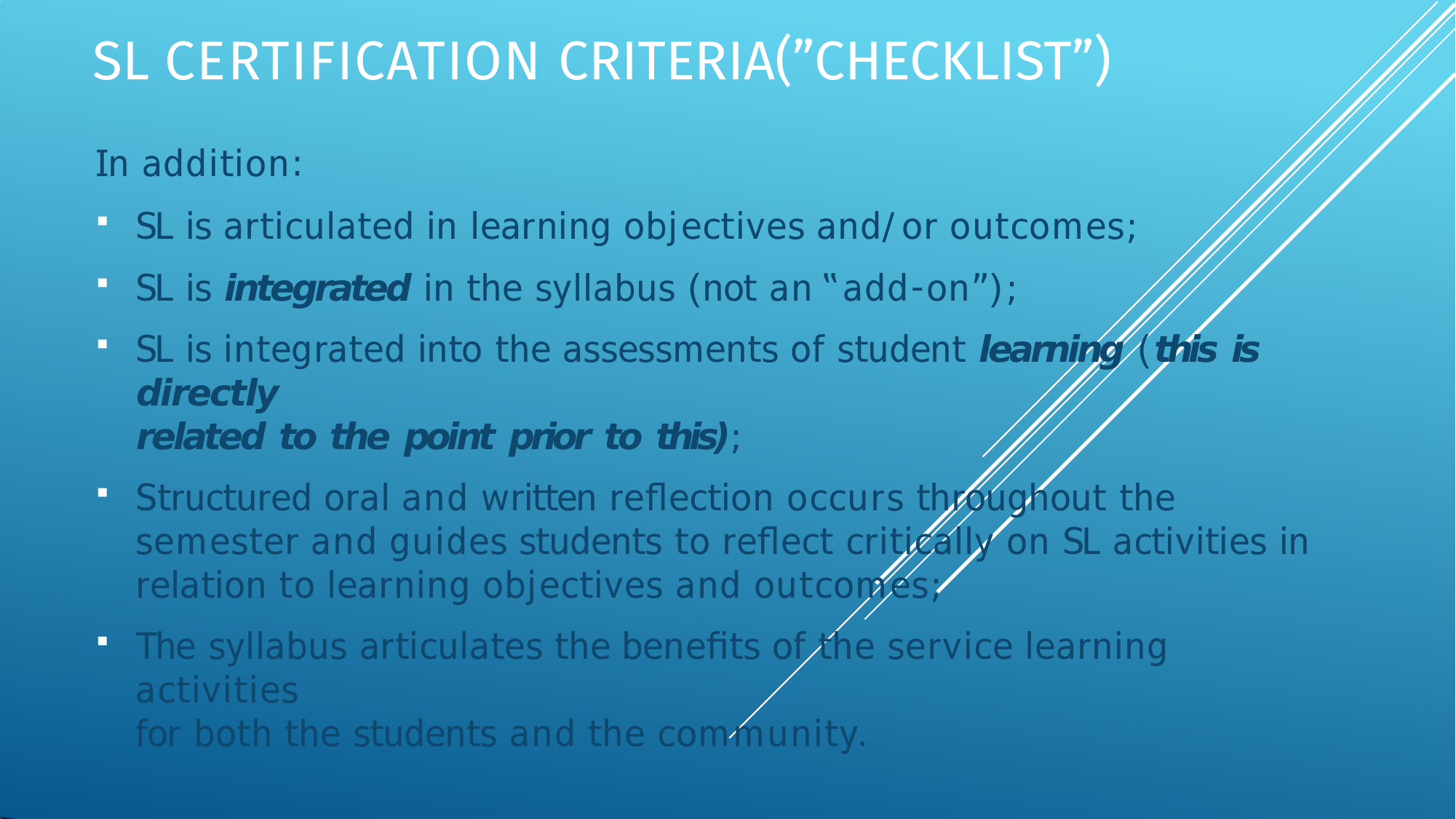

# SL CERTIFICATION CRITERIA(”CHECKLIST”)
In addition:
SL is articulated in learning objectives and/or outcomes;
SL is integrated in the syllabus (not an “add-on”);
SL is integrated into the assessments of student learning (this is directly
related to the point prior to this);
Structured oral and written reflection occurs throughout the semester and guides students to reflect critically on SL activities in relation to learning objectives and outcomes;
The syllabus articulates the benefits of the service learning activities
for both the students and the community.